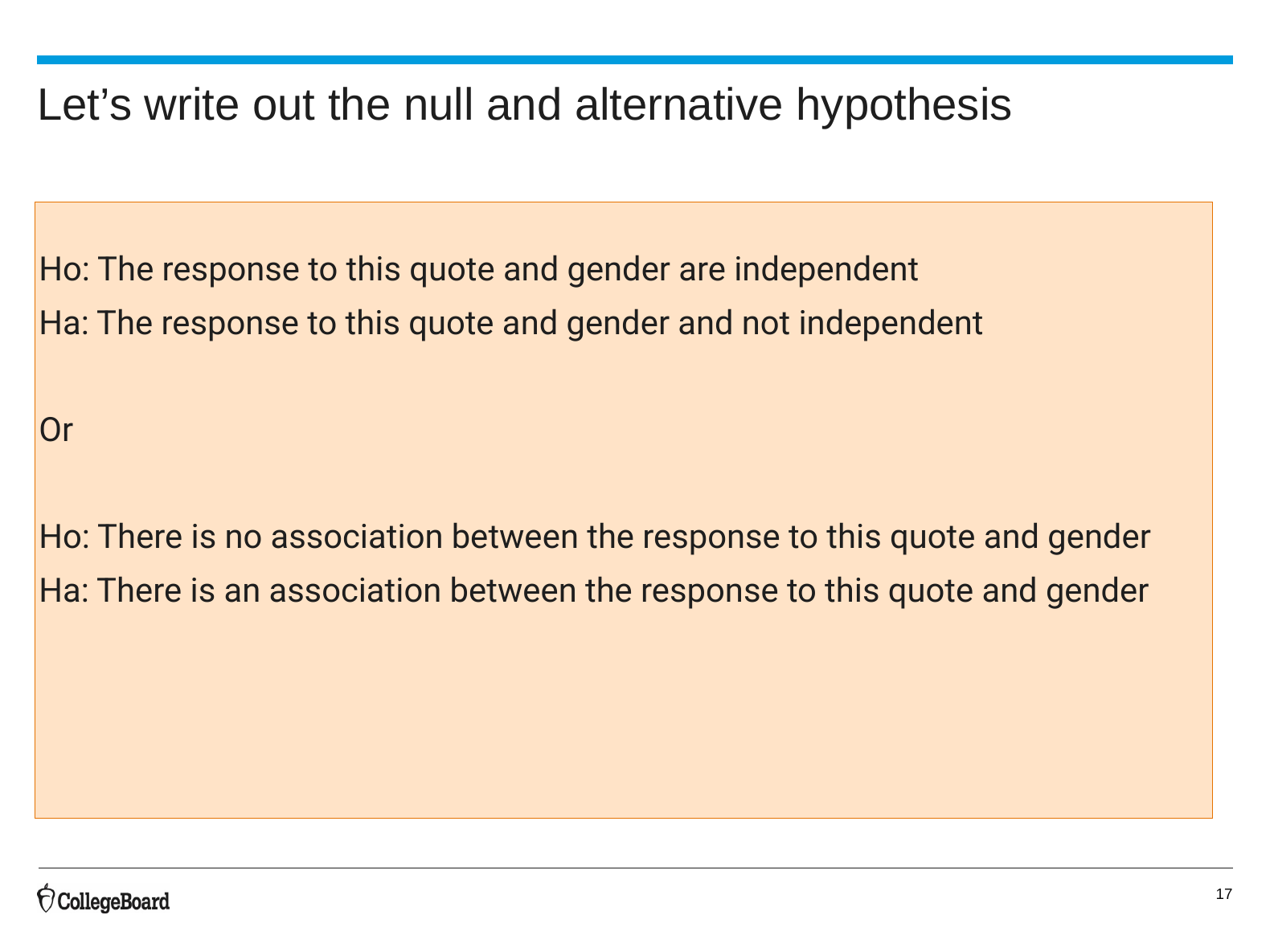

# Let’s write out the null and alternative hypothesis

Ho: The response to this quote and gender are independent
Ha: The response to this quote and gender and not independent

Or

Ho: There is no association between the response to this quote and gender
Ha: There is an association between the response to this quote and gender